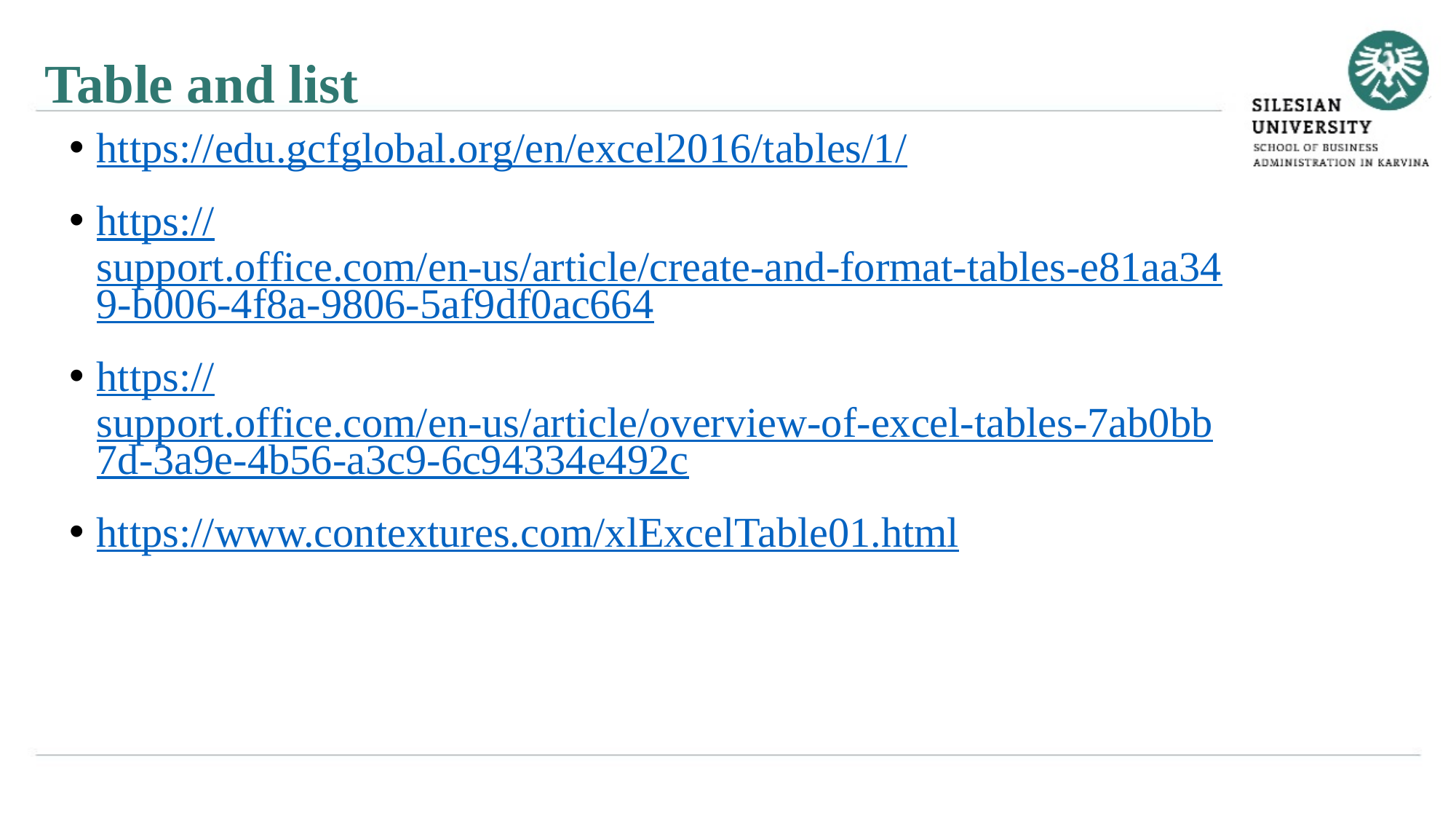

Table and list
https://edu.gcfglobal.org/en/excel2016/tables/1/
https://support.office.com/en-us/article/create-and-format-tables-e81aa349-b006-4f8a-9806-5af9df0ac664
https://support.office.com/en-us/article/overview-of-excel-tables-7ab0bb7d-3a9e-4b56-a3c9-6c94334e492c
https://www.contextures.com/xlExcelTable01.html